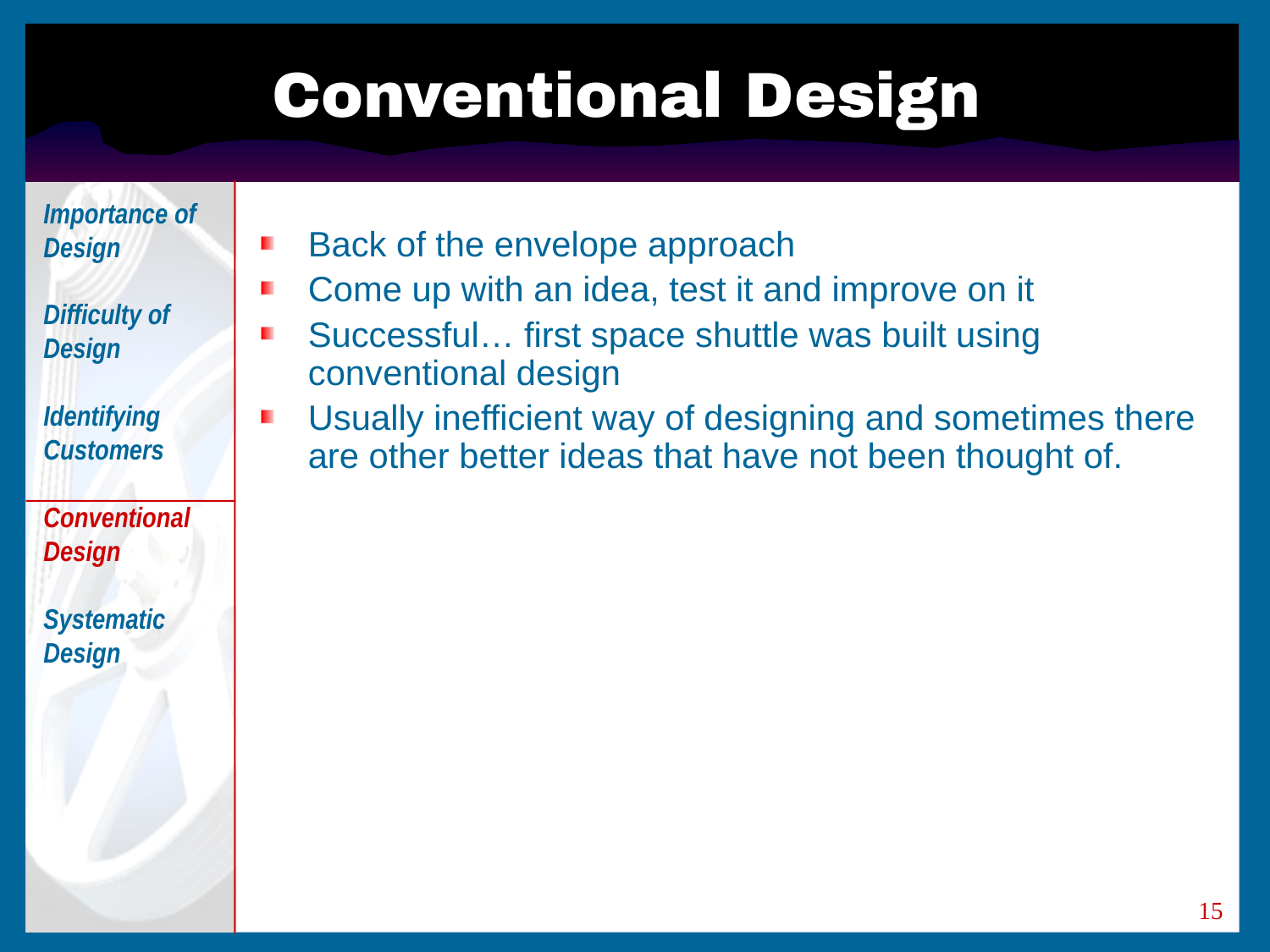

# Conventional Design

Importance of Design
Difficulty of Design
Identifying Customers
Conventional Design
Systematic Design

Back of the envelope approach
Come up with an idea, test it and improve on it
Successful… first space shuttle was built using conventional design
Usually inefficient way of designing and sometimes there are other better ideas that have not been thought of.

15